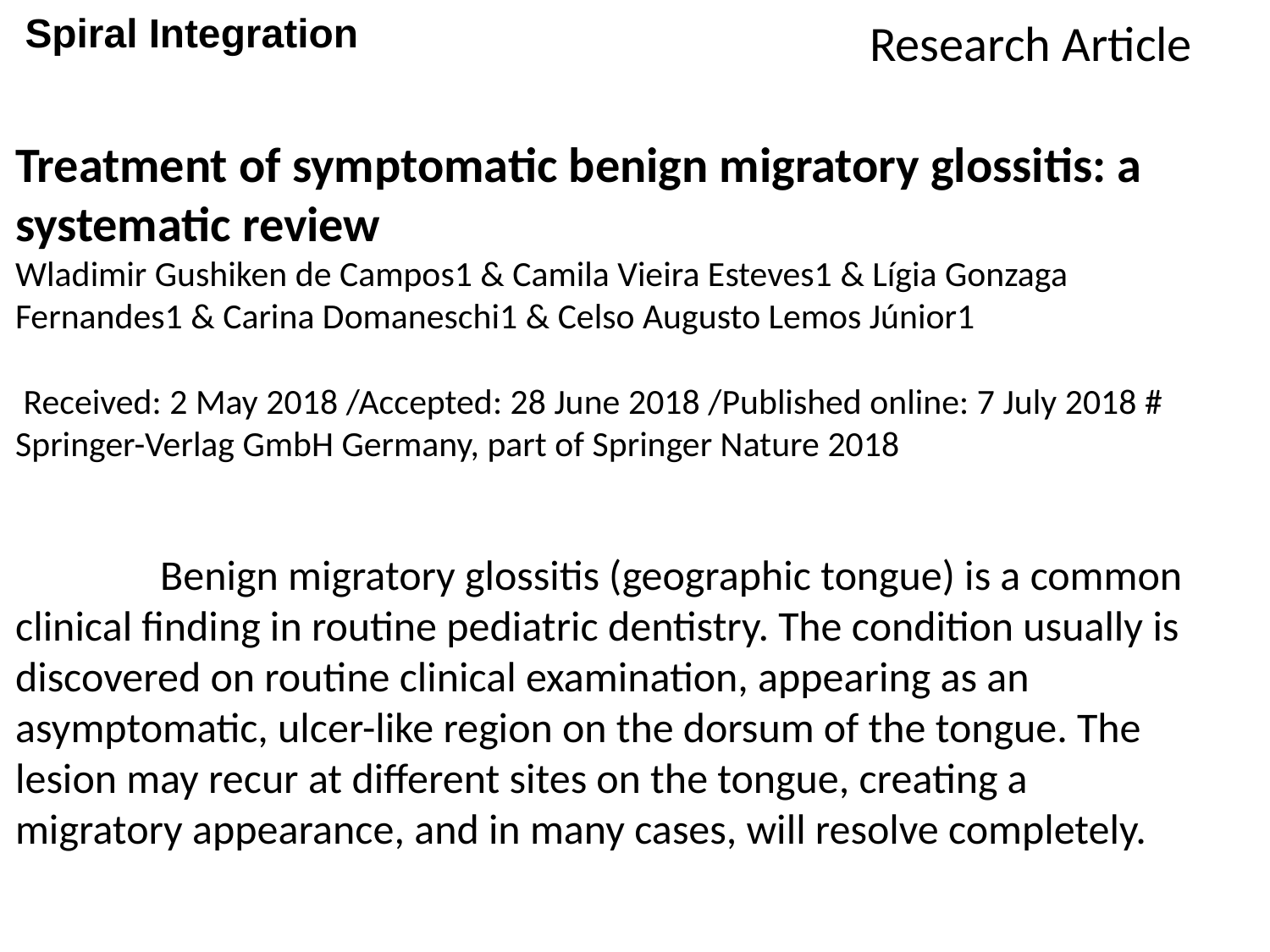

Spiral Integration
# Research Article
Treatment of symptomatic benign migratory glossitis: a systematic review
Wladimir Gushiken de Campos1 & Camila Vieira Esteves1 & Lígia Gonzaga Fernandes1 & Carina Domaneschi1 & Celso Augusto Lemos Júnior1

 Received: 2 May 2018 /Accepted: 28 June 2018 /Published online: 7 July 2018 # Springer-Verlag GmbH Germany, part of Springer Nature 2018

                  Benign migratory glossitis (geographic tongue) is a common clinical finding in routine pediatric dentistry. The condition usually is discovered on routine clinical examination, appearing as an asymptomatic, ulcer-like region on the dorsum of the tongue. The lesion may recur at different sites on the tongue, creating a migratory appearance, and in many cases, will resolve completely.